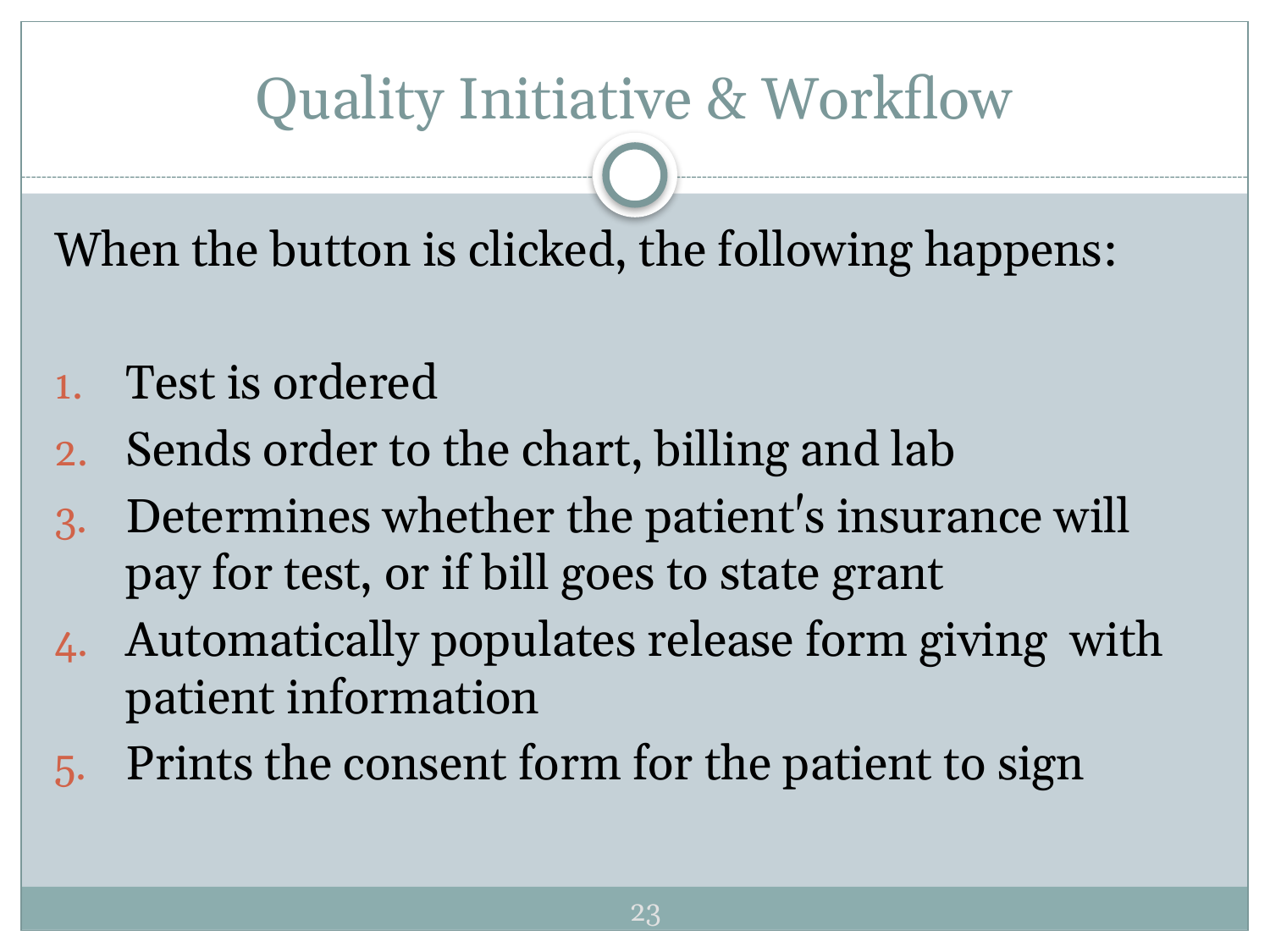

# Quality Initiative & Workflow
When the button is clicked, the following happens:

Test is ordered
Sends order to the chart, billing and lab
Determines whether the patient's insurance will pay for test, or if bill goes to state grant
Automatically populates release form giving  with patient information
Prints the consent form for the patient to sign

23